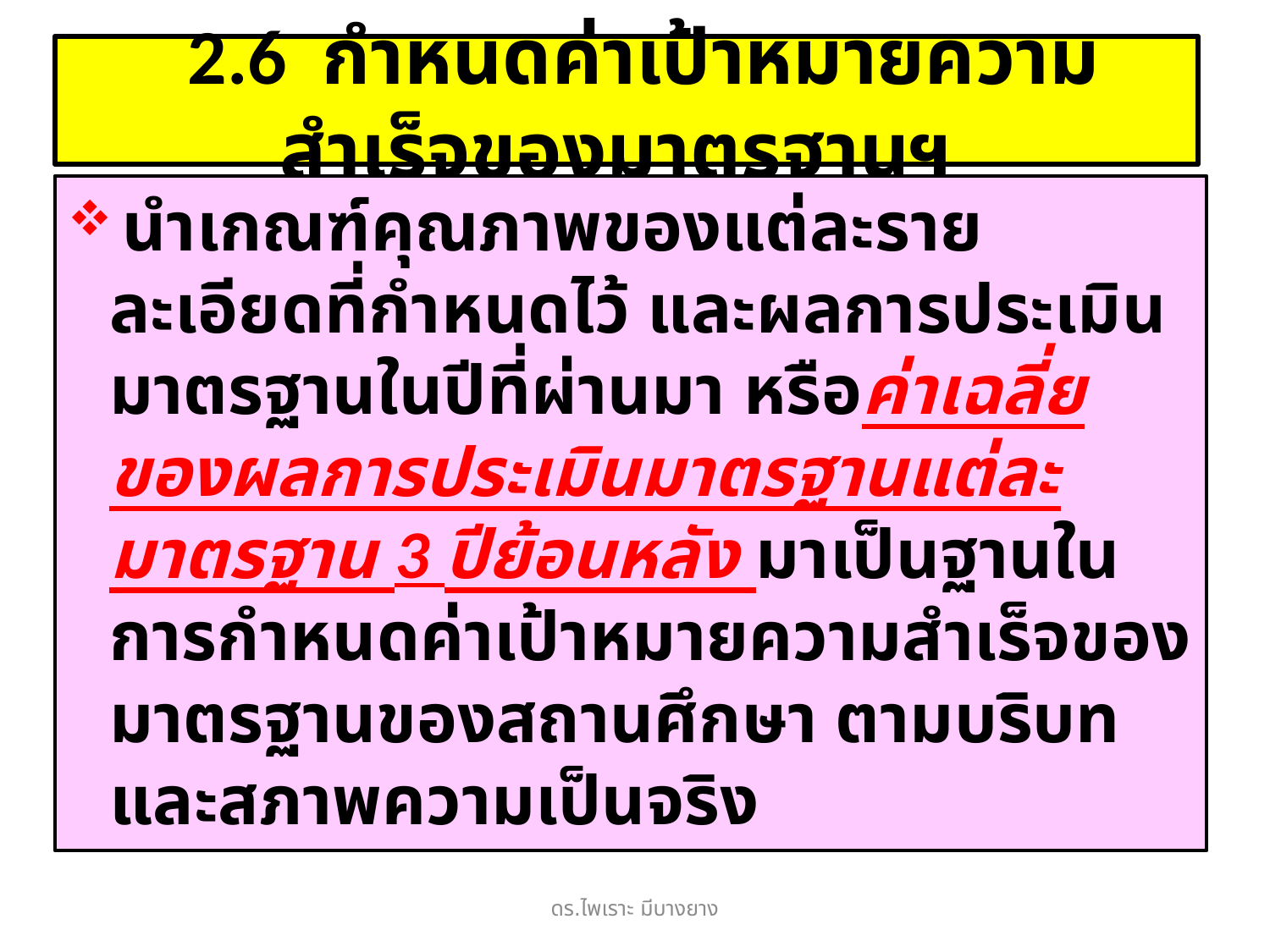

# 2.6  กำหนดค่าเป้าหมายความสำเร็จของมาตรฐานฯ
 นำเกณฑ์คุณภาพของแต่ละรายละเอียดที่กำหนดไว้ และผลการประเมินมาตรฐานในปีที่ผ่านมา หรือค่าเฉลี่ยของผลการประเมินมาตรฐานแต่ละมาตรฐาน 3 ปีย้อนหลัง มาเป็นฐานในการกำหนดค่าเป้าหมายความสำเร็จของมาตรฐานของสถานศึกษา ตามบริบทและสภาพความเป็นจริง

ดร.ไพเราะ มีบางยาง